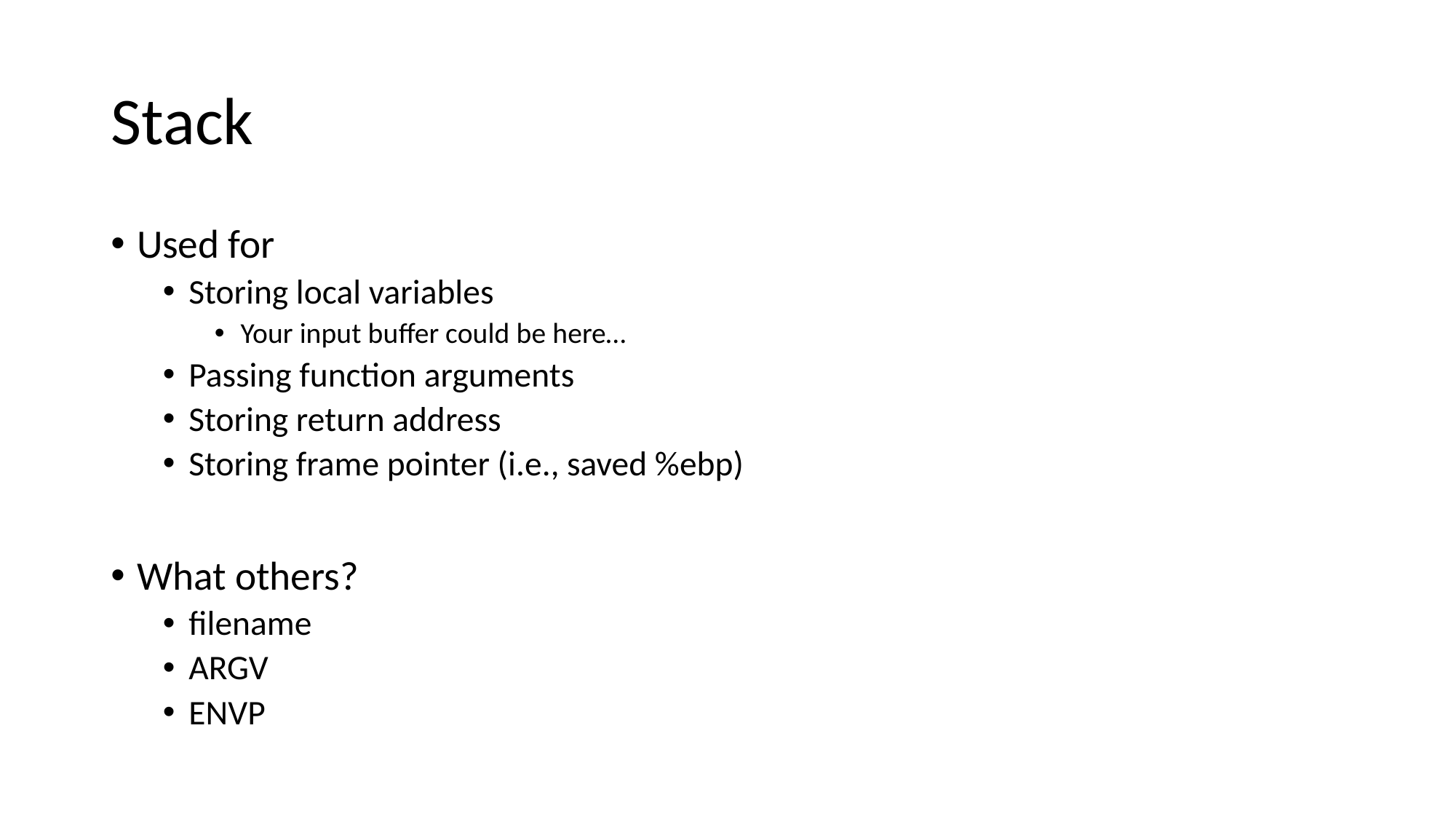

# Stack
Used for
Storing local variables
Your input buffer could be here…
Passing function arguments
Storing return address
Storing frame pointer (i.e., saved %ebp)

What others?
filename
ARGV
ENVP